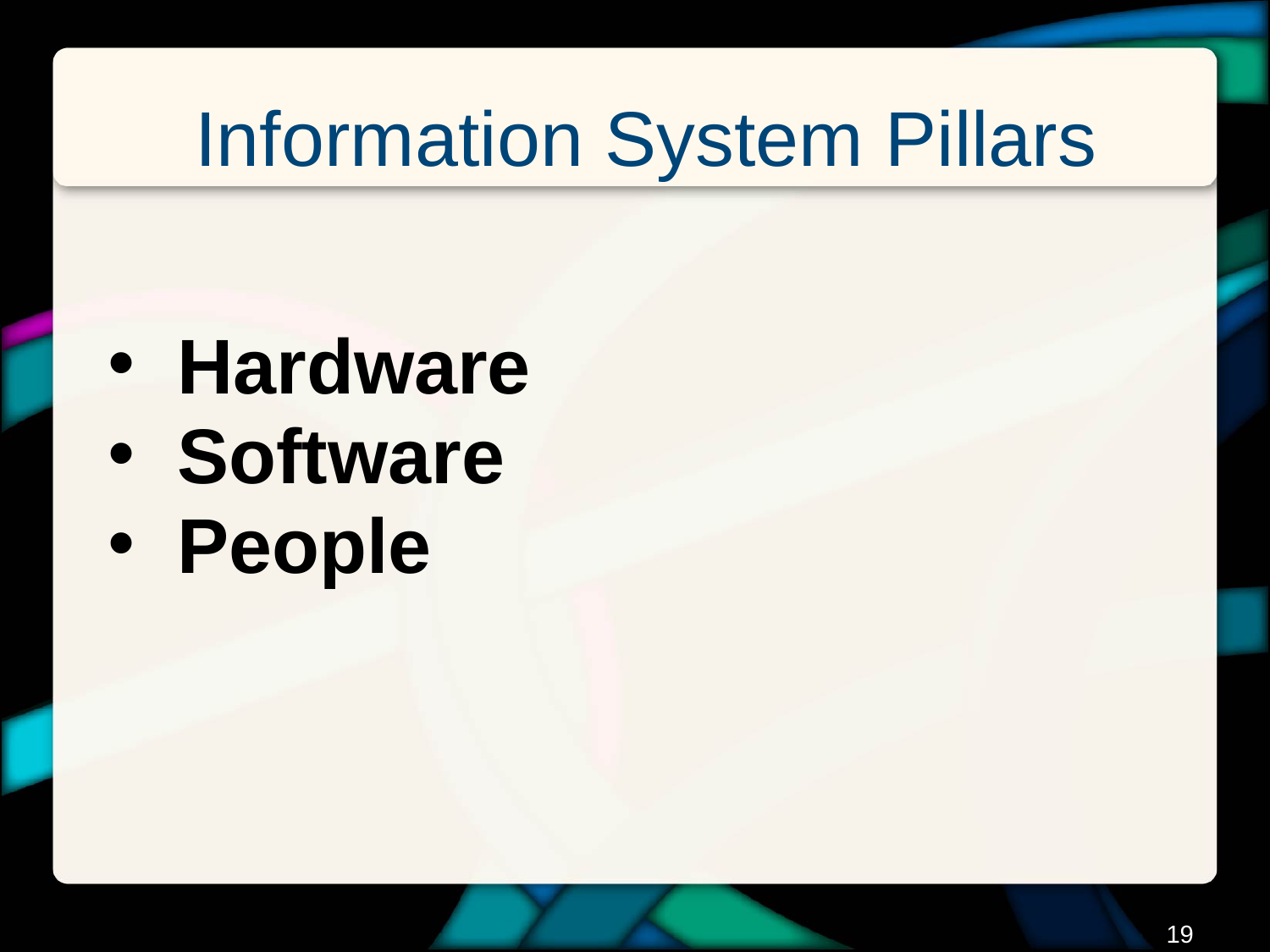

# Information System Pillars
 Hardware
 Software
 People

19